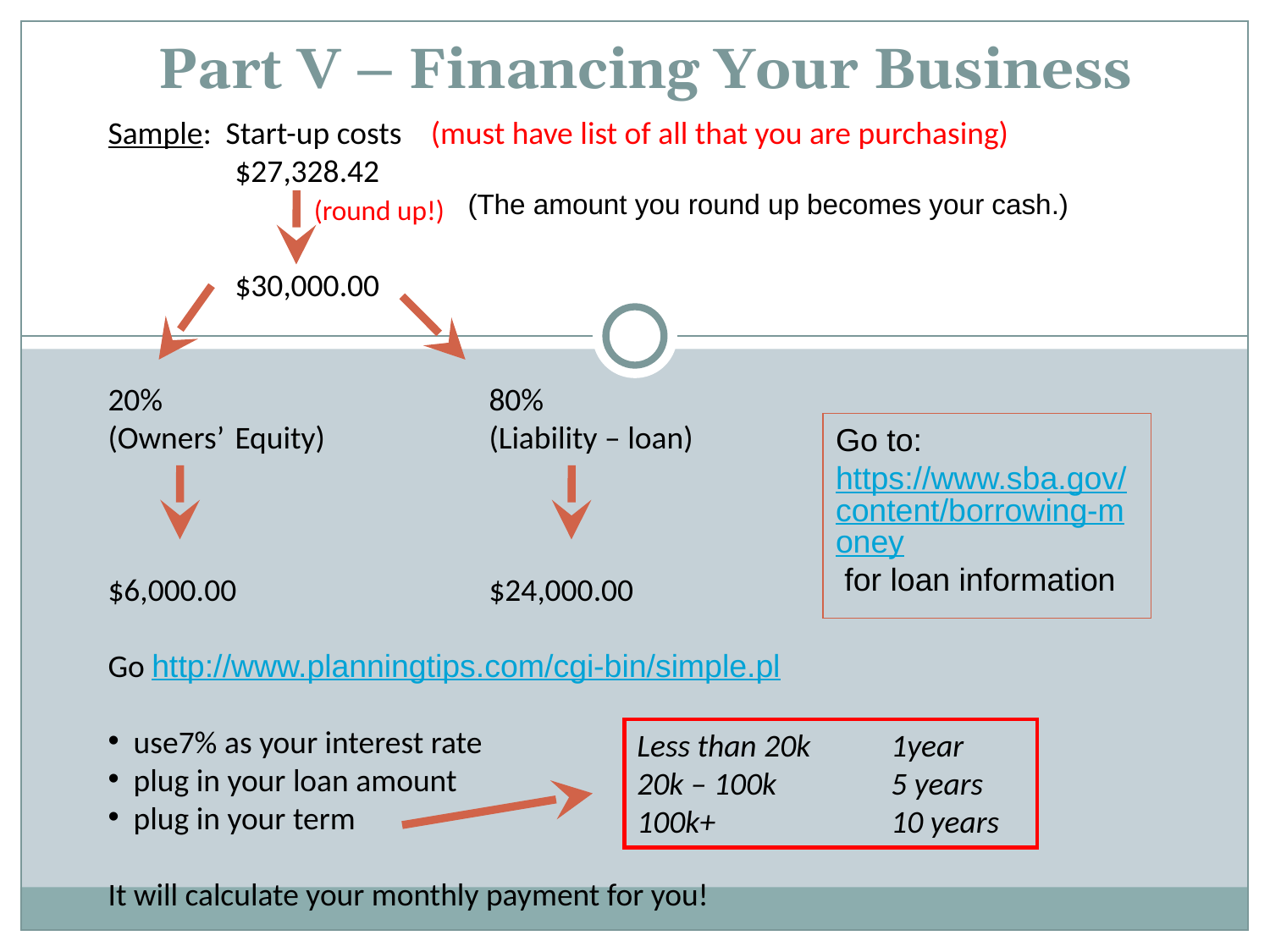

# Part V – Financing Your Business
Sample:  Start-up costs    (must have list of all that you are purchasing)
	$27,328.42
	           (round up!)

	$30,000.00

20% 			80%
(Owners’	Equity)		(Liability – loan)

$6,000.00		$24,000.00

Go http://www.planningtips.com/cgi-bin/simple.pl

  use7% as your interest rate
  plug in your loan amount
  plug in your term

It will calculate your monthly payment for you!
(The amount you round up becomes your cash.)
Go to: https://www.sba.gov/content/borrowing-money for loan information
Less than 20k 	1year
20k – 100k	5 years
100k+		10 years